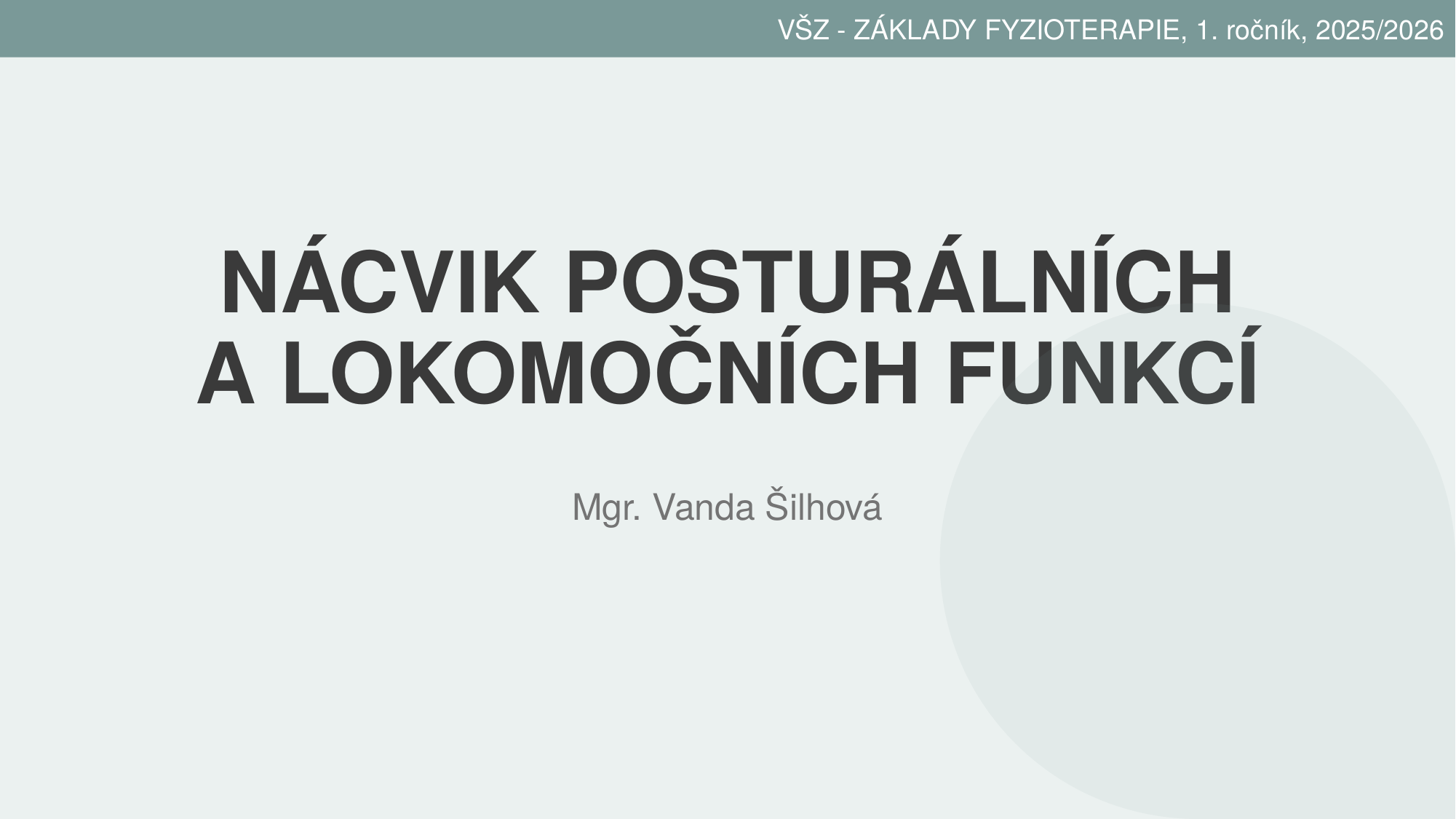

VŠZ - ZÁKLADY FYZIOTERAPIE, 1. ročník, 2025/2026
# NÁCVIK POSTURÁLNÍCH A LOKOMOČNÍCH FUNKCÍ

Mgr. Vanda Šilhová